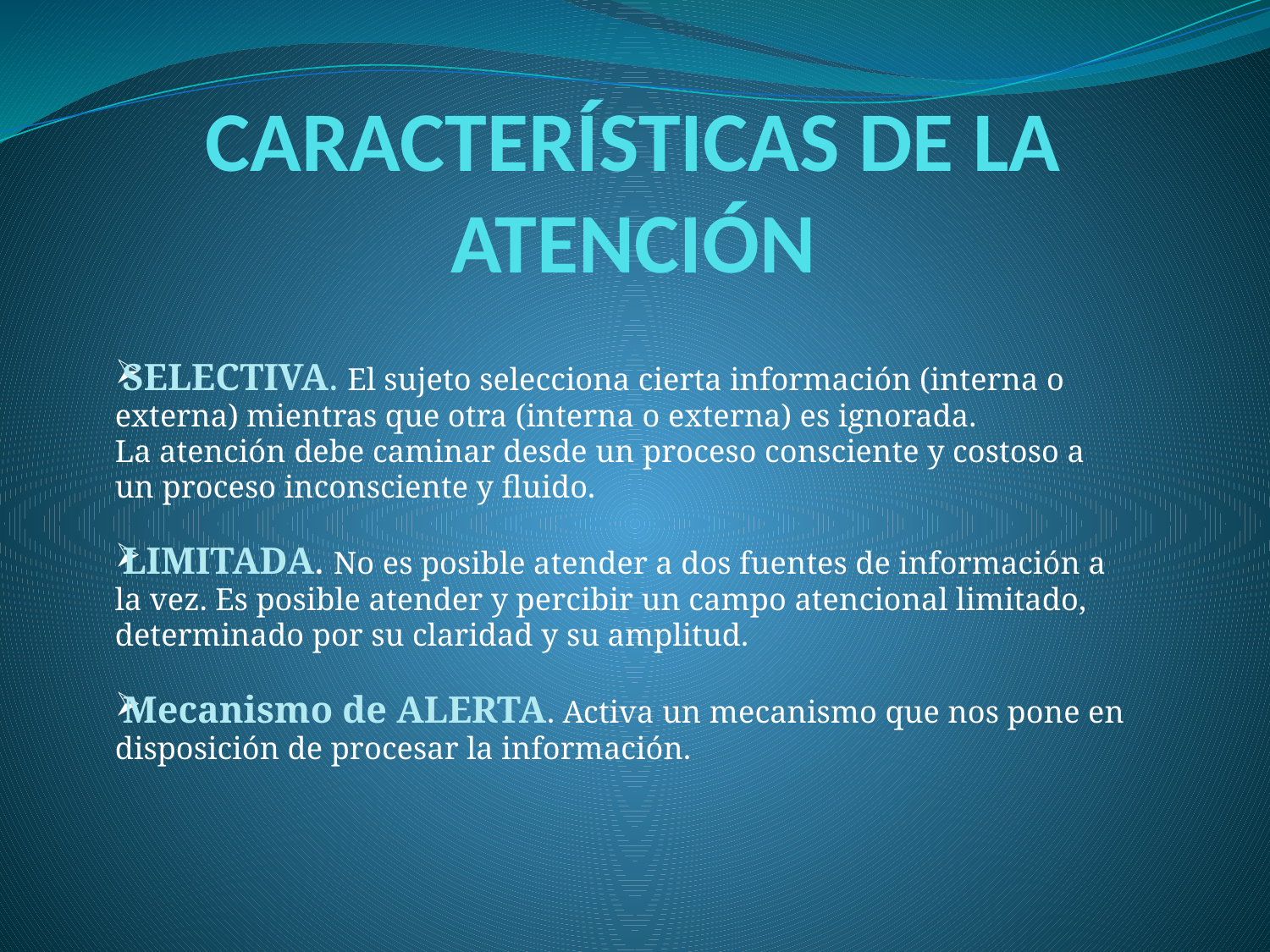

# CARACTERÍSTICAS DE LA ATENCIÓN
SELECTIVA. El sujeto selecciona cierta información (interna o
externa) mientras que otra (interna o externa) es ignorada.
La atención debe caminar desde un proceso consciente y costoso a
un proceso inconsciente y fluido.

LIMITADA. No es posible atender a dos fuentes de información a
la vez. Es posible atender y percibir un campo atencional limitado,
determinado por su claridad y su amplitud.

Mecanismo de ALERTA. Activa un mecanismo que nos pone en
disposición de procesar la información.